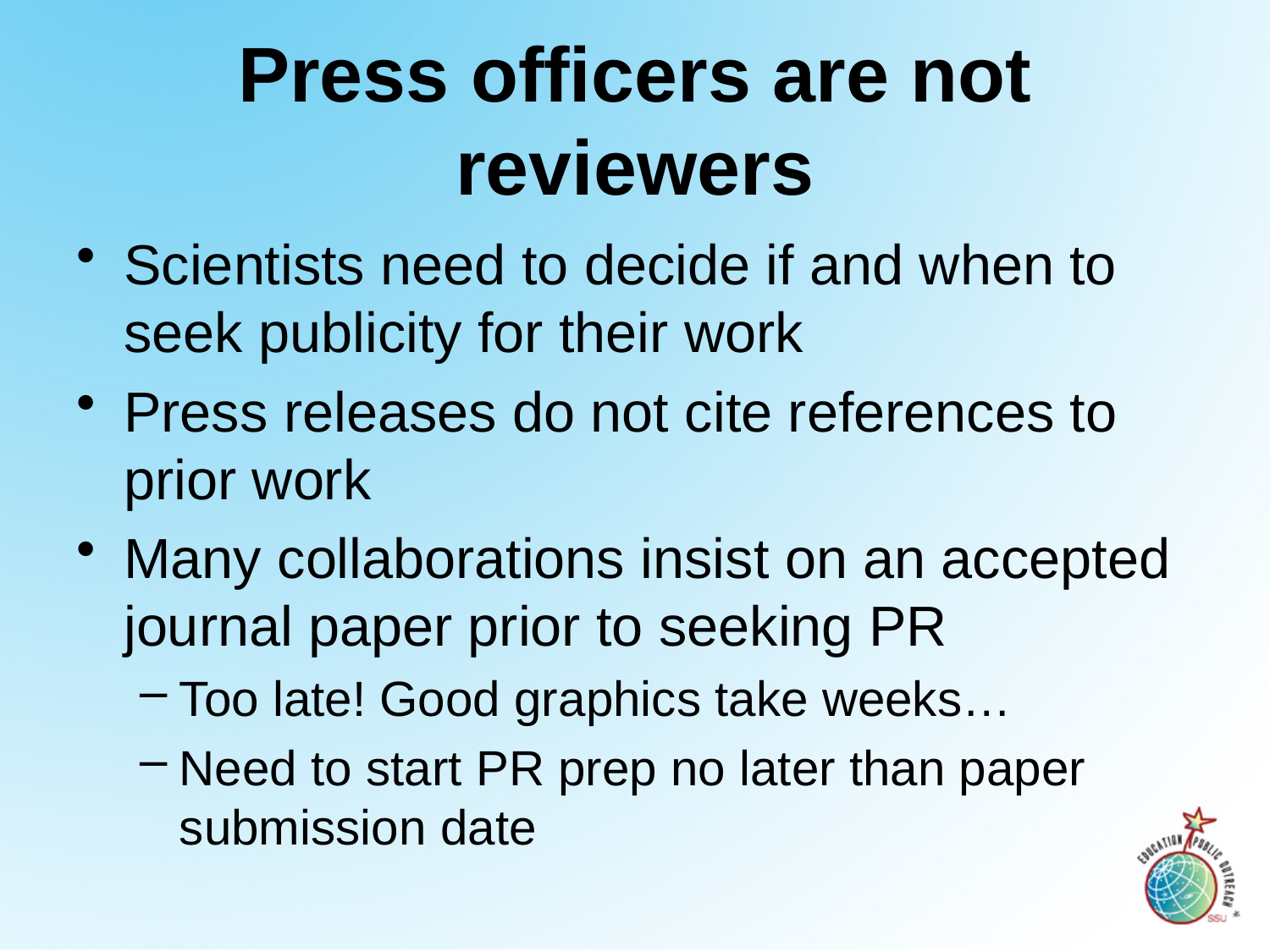

# Press officers are not reviewers
Scientists need to decide if and when to seek publicity for their work
Press releases do not cite references to prior work
Many collaborations insist on an accepted journal paper prior to seeking PR
Too late! Good graphics take weeks…
Need to start PR prep no later than paper submission date